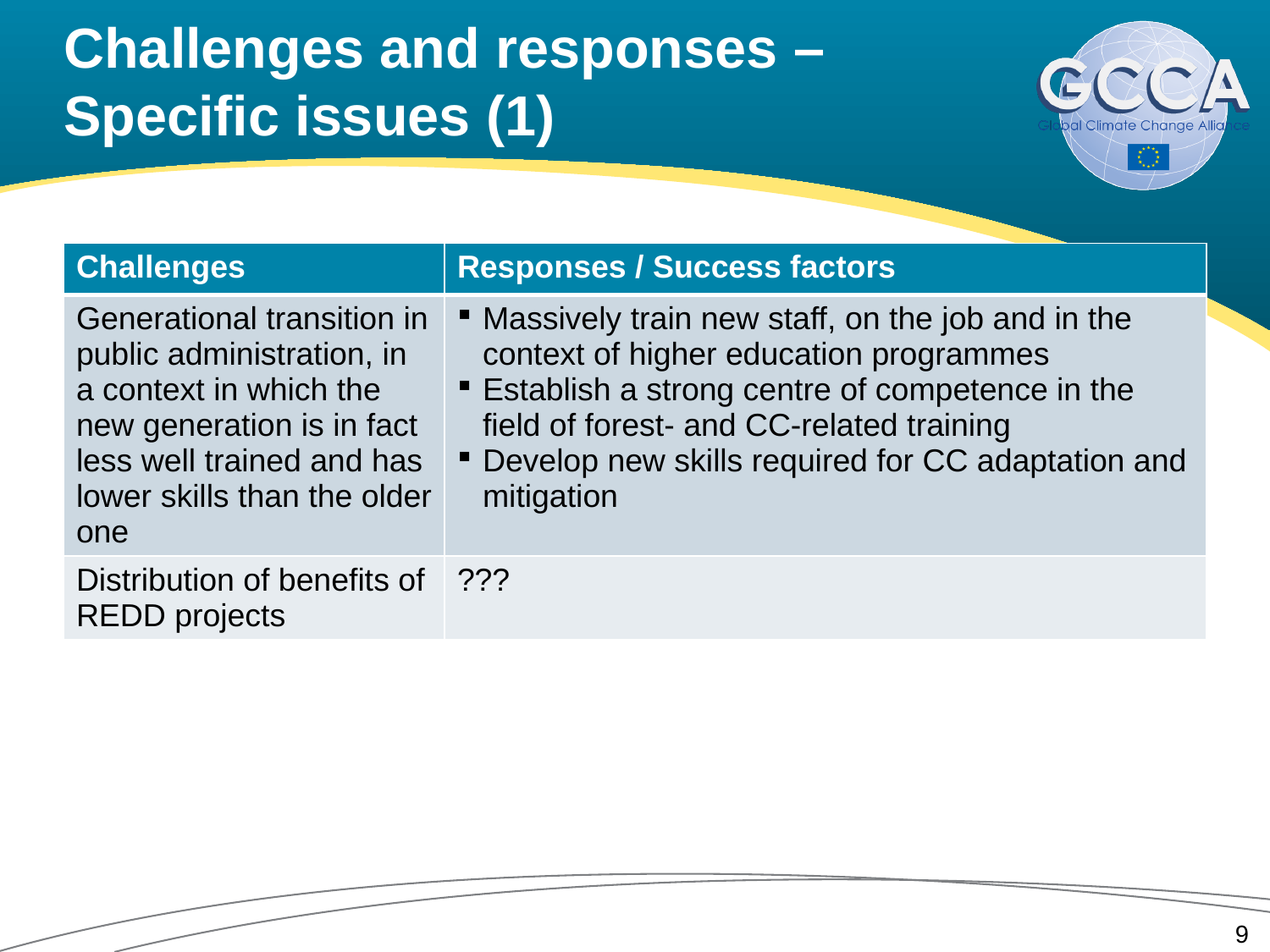

# Challenges and responses – Specific issues (1)
| Challenges | Responses / Success factors |
| --- | --- |
| Generational transition in public administration, in a context in which the new generation is in fact less well trained and has lower skills than the older one | Massively train new staff, on the job and in the context of higher education programmes Establish a strong centre of competence in the field of forest- and CC-related training Develop new skills required for CC adaptation and mitigation |
| Distribution of benefits of REDD projects | ??? |
9